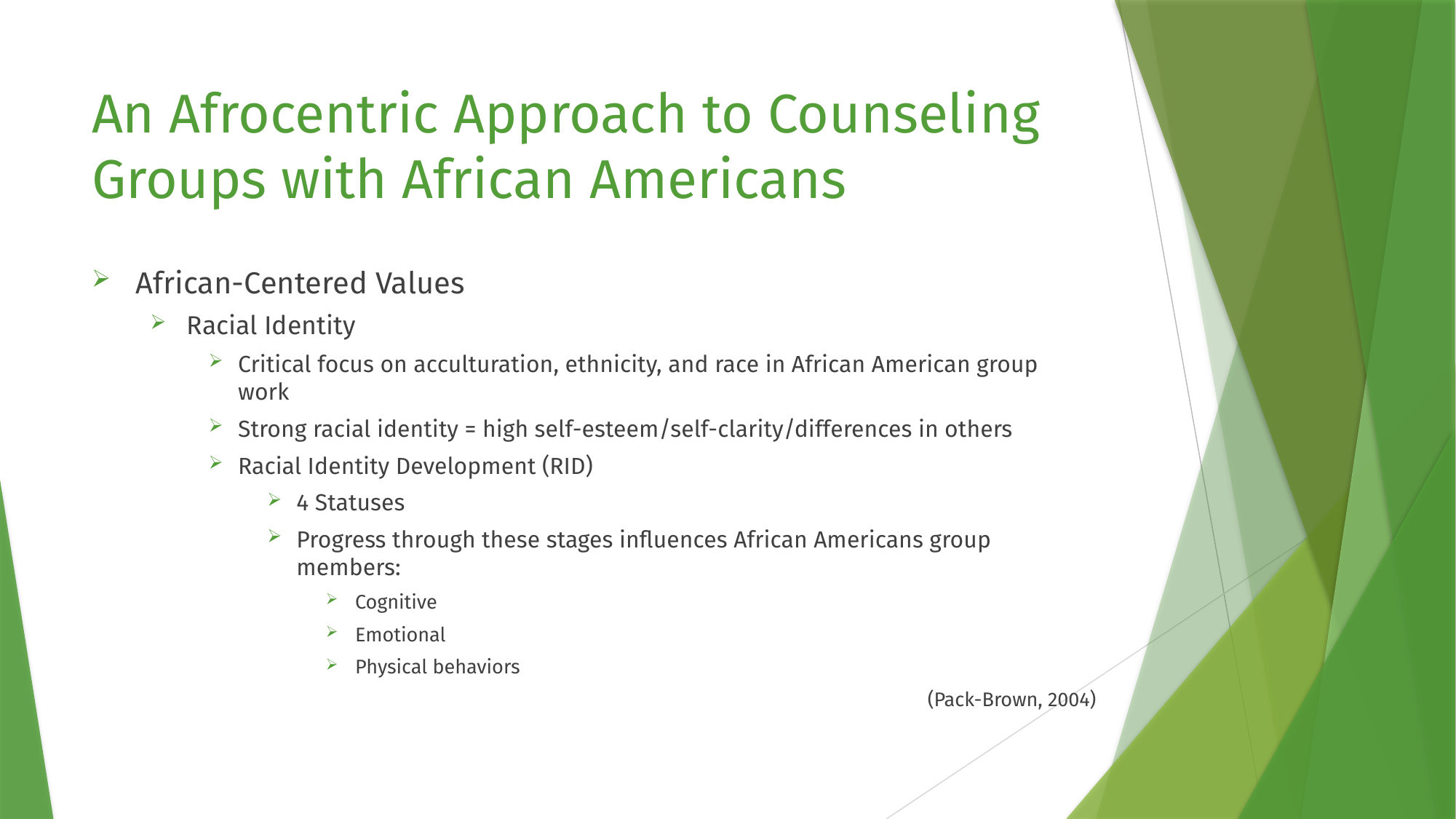

# An Afrocentric Approach to Counseling Groups with African Americans
African-Centered Values
Racial Identity
Critical focus on acculturation, ethnicity, and race in African American group work
Strong racial identity = high self-esteem/self-clarity/differences in others
Racial Identity Development (RID)
4 Statuses
Progress through these stages influences African Americans group members:
Cognitive
Emotional
Physical behaviors
(Pack-Brown, 2004)